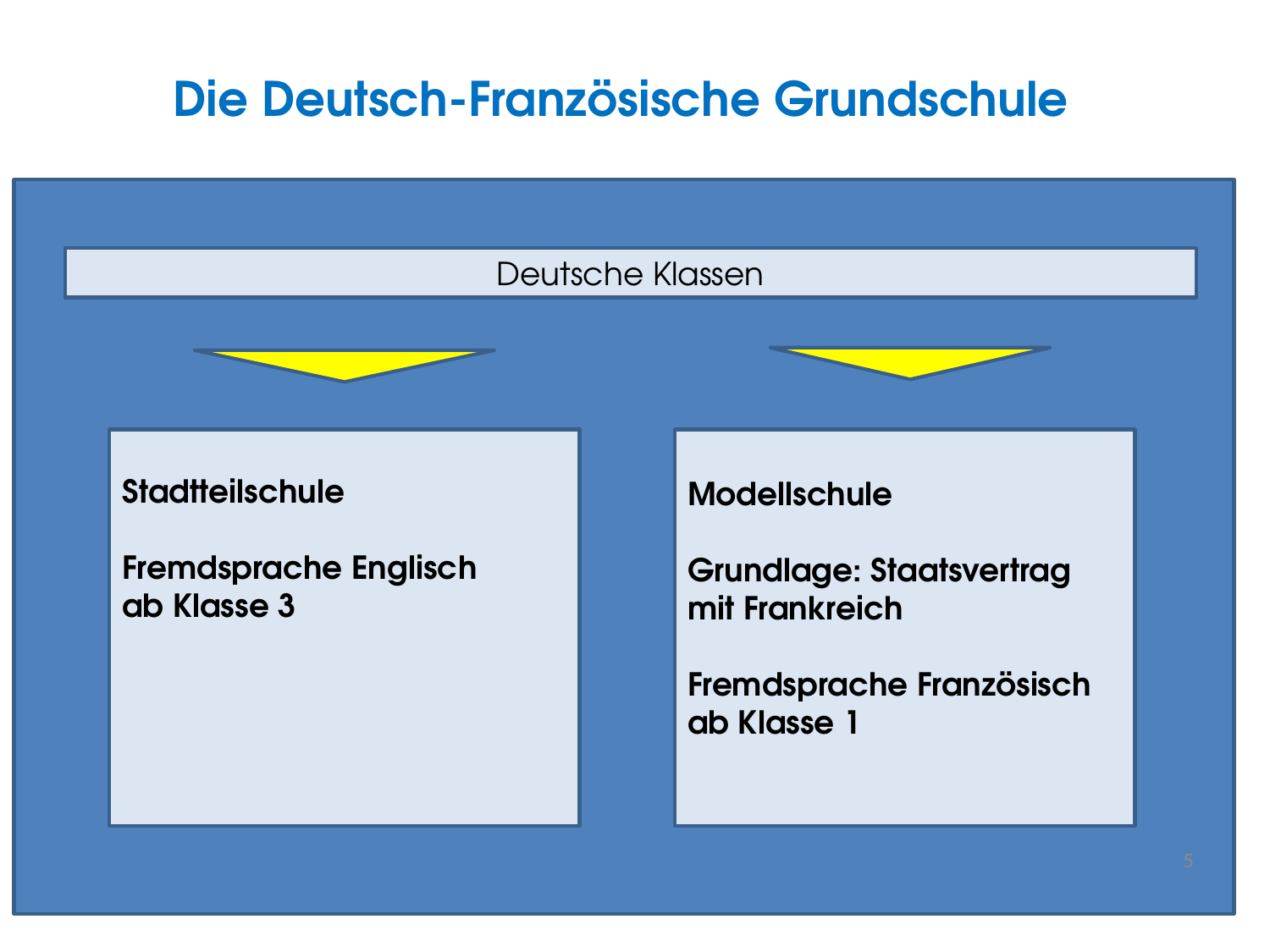

# Die Deutsch-Französische Grundschule

Deutsche Klassen

Stadtteilschule

Fremdsprache Englisch
ab Klasse 3

Modellschule

Grundlage: Staatsvertrag mit Frankreich

Fremdsprache Französisch ab Klasse 1

5
Vorstellung Workshop Design